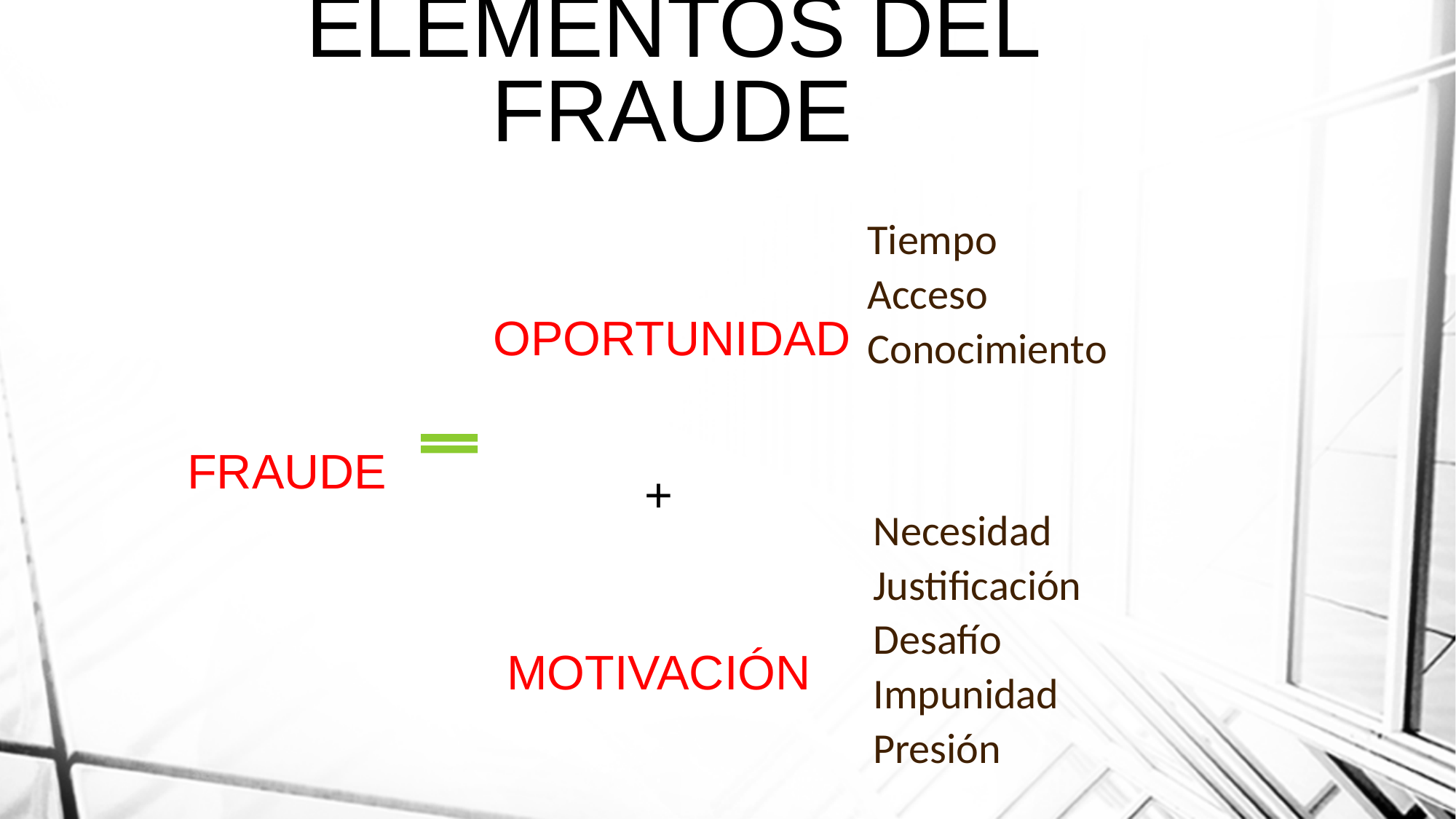

# ELEMENTOS DEL FRAUDE

OPORTUNIDAD
Tiempo
Acceso
Conocimiento

FRAUDE

+

MOTIVACIÓN

Necesidad
Justificación
Desafío
Impunidad
Presión